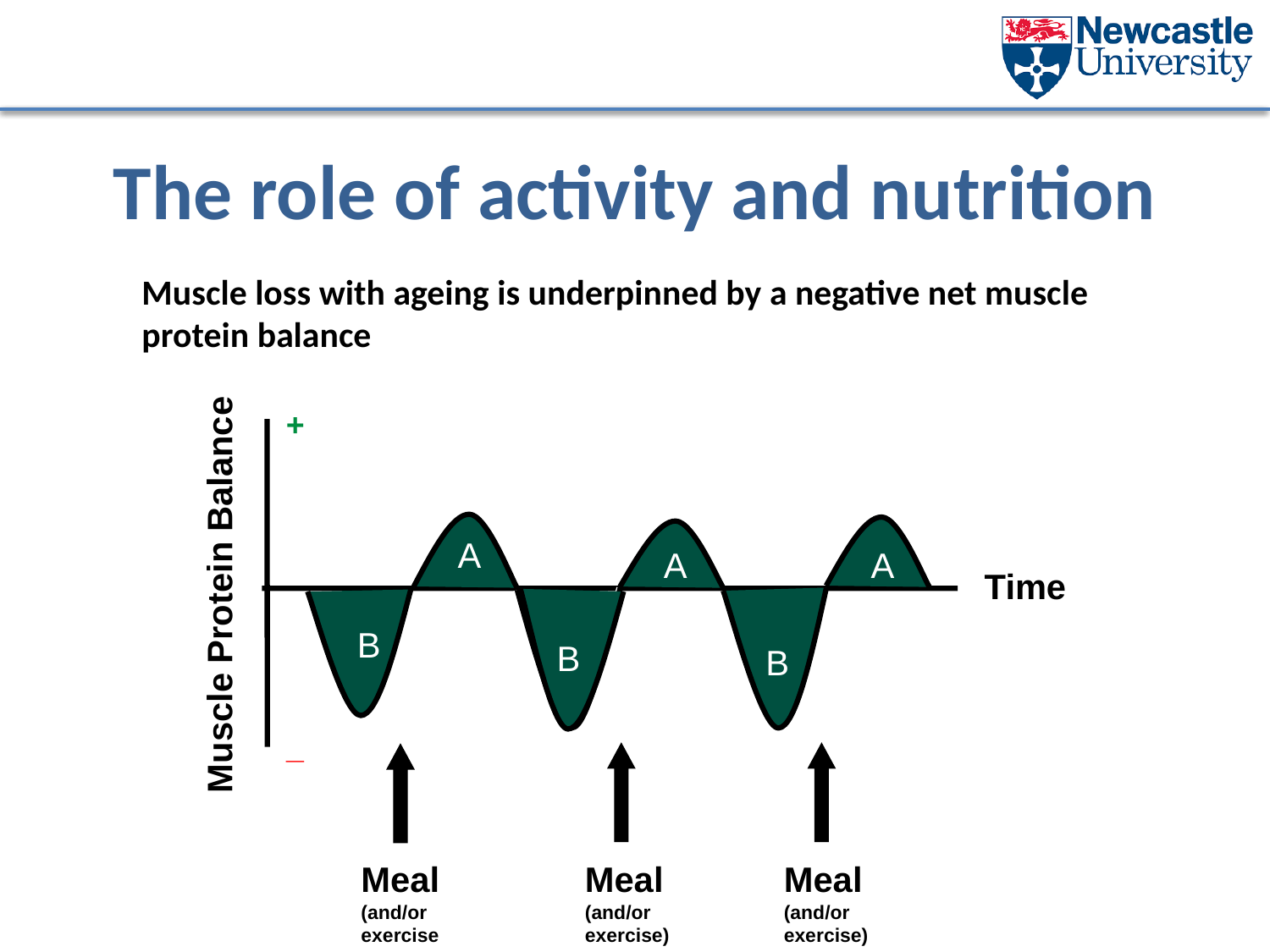

# The role of activity and nutrition
Muscle loss with ageing is underpinned by a negative net muscle protein balance
+

A
A
A
Time
Muscle Protein Balance

B
B
B
_

Meal
(and/or
exercise)

Meal
(and/or
exercise)

Meal
(and/or
exercise